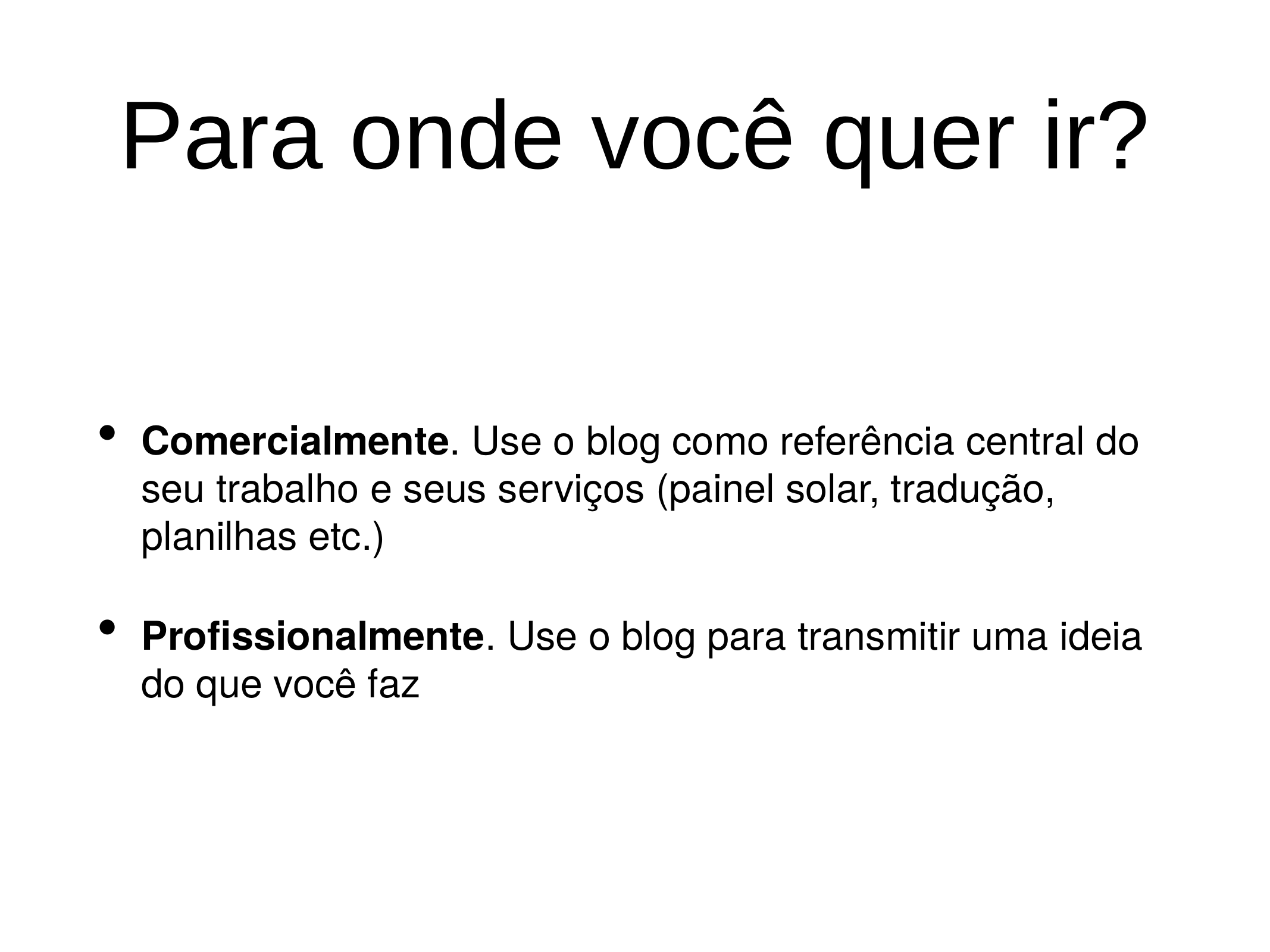

# Para onde você quer ir?
Comercialmente. Use o blog como referência central do seu trabalho e seus serviços (painel solar, tradução, planilhas etc.)
Profissionalmente. Use o blog para transmitir uma ideia do que você faz